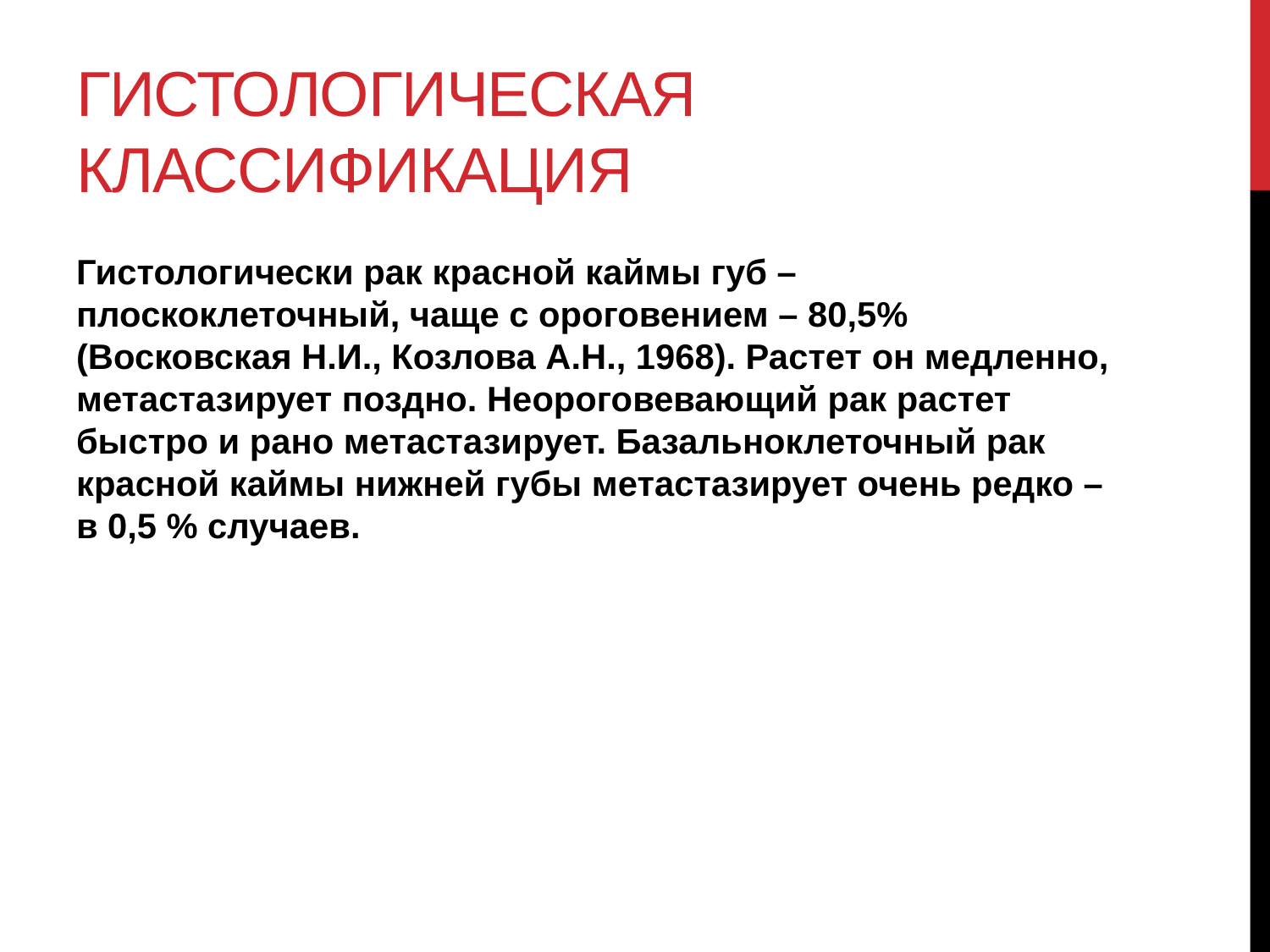

# Гистологическая классификация
Гистологически рак красной каймы губ – плоскоклеточный, чаще с ороговением – 80,5% (Восковская Н.И., Козлова А.Н., 1968). Растет он медленно, метастазирует поздно. Неороговевающий рак растет быстро и рано метастазирует. Базальноклеточный рак красной каймы нижней губы метастазирует очень редко – в 0,5 % случаев.